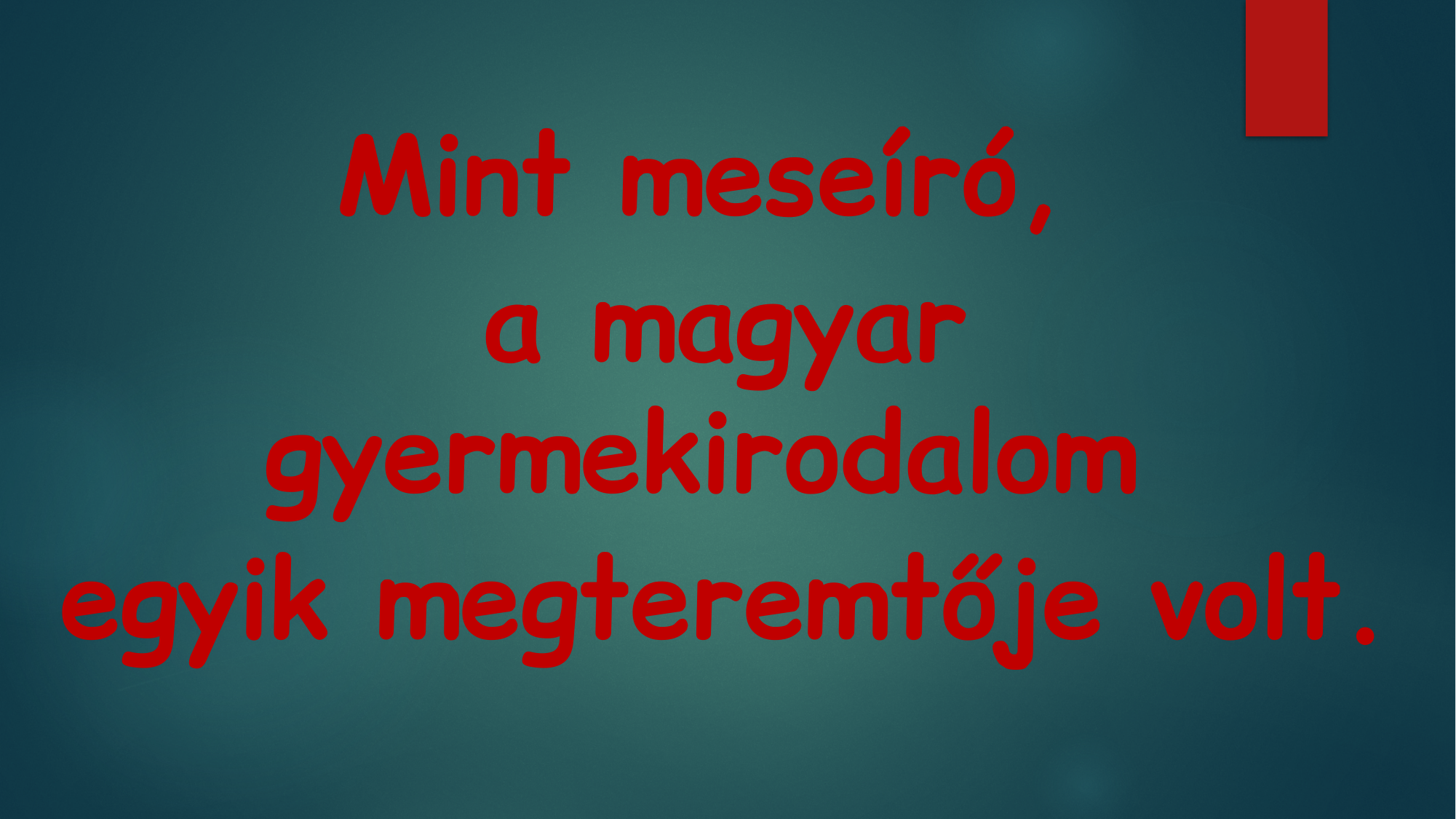

Mint meseíró,
a magyar gyermekirodalom
egyik megteremtője volt.